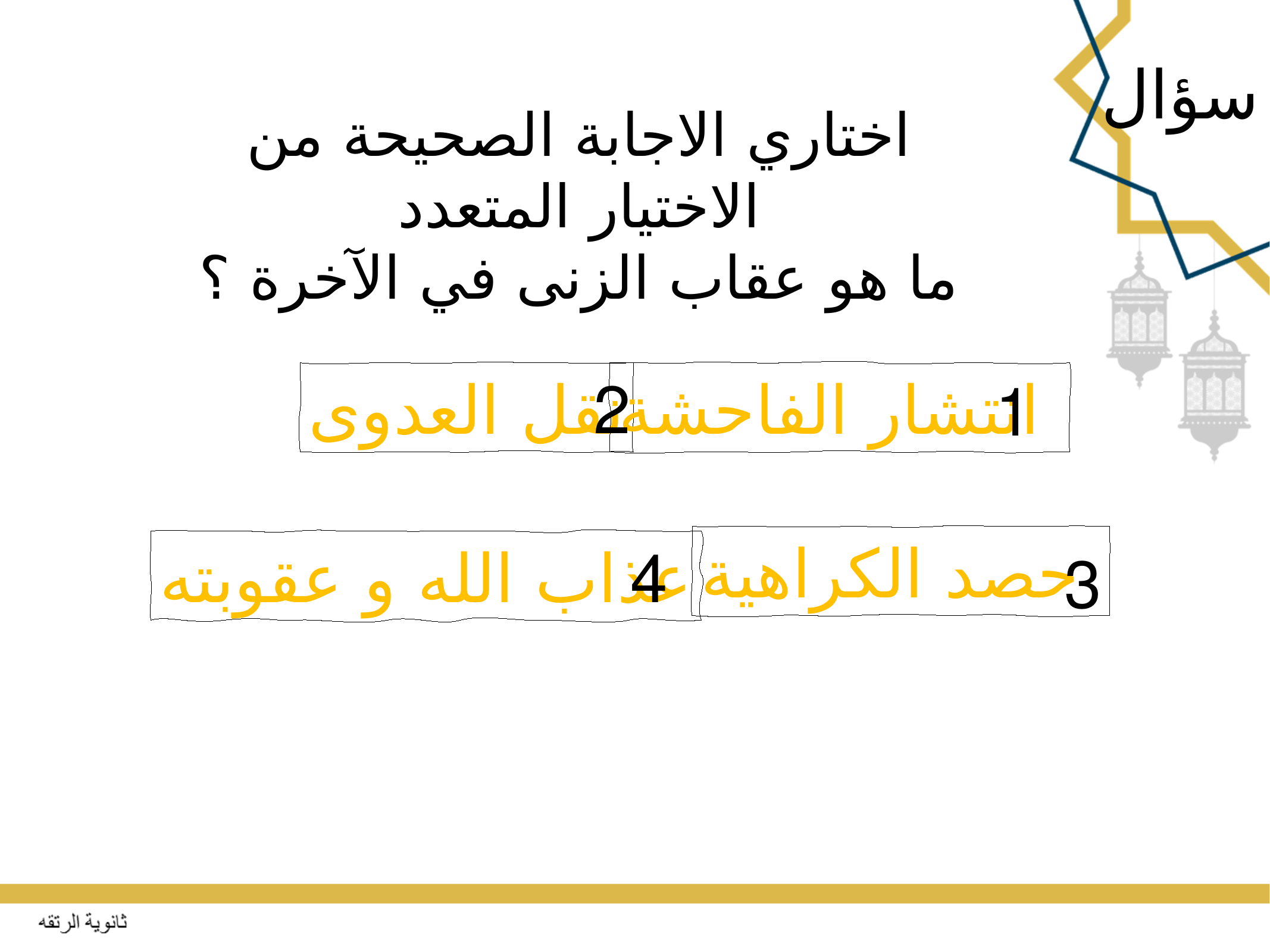

سؤال
اختاري الاجابة الصحيحة من الاختيار المتعدد
ما هو عقاب الزنى في الآخرة ؟
2
نقل العدوى
انتشار الفاحشة
1
حصد الكراهية
عذاب الله و عقوبته
4
3